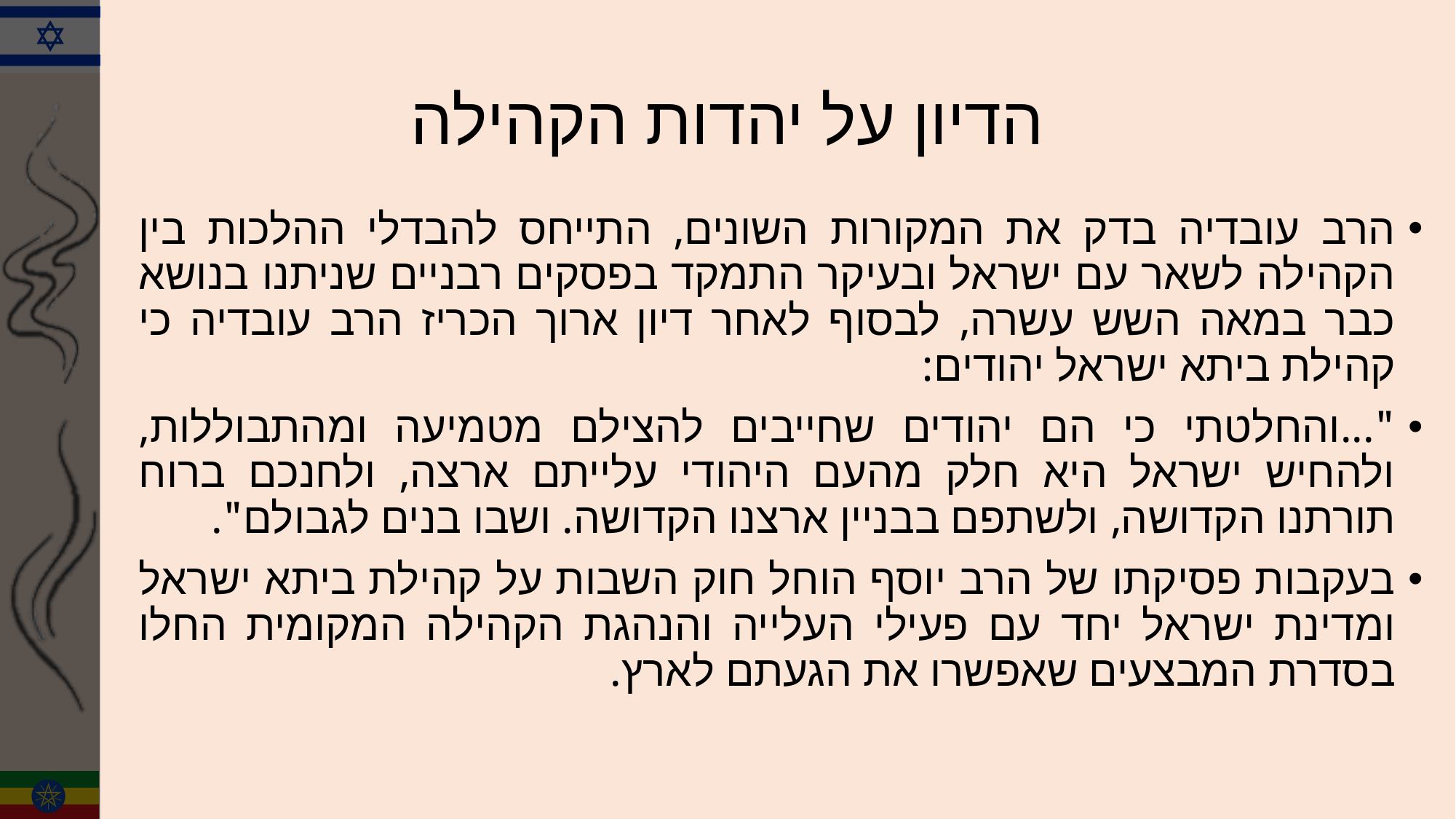

# הדיון על יהדות הקהילה
הרב עובדיה בדק את המקורות השונים, התייחס להבדלי ההלכות בין הקהילה לשאר עם ישראל ובעיקר התמקד בפסקים רבניים שניתנו בנושא כבר במאה השש עשרה, לבסוף לאחר דיון ארוך הכריז הרב עובדיה כי קהילת ביתא ישראל יהודים:
"...והחלטתי כי הם יהודים שחייבים להצילם מטמיעה ומהתבוללות, ולהחיש ישראל היא חלק מהעם היהודי עלייתם ארצה, ולחנכם ברוח תורתנו הקדושה, ולשתפם בבניין ארצנו הקדושה. ושבו בנים לגבולם".
בעקבות פסיקתו של הרב יוסף הוחל חוק השבות על קהילת ביתא ישראל ומדינת ישראל יחד עם פעילי העלייה והנהגת הקהילה המקומית החלו בסדרת המבצעים שאפשרו את הגעתם לארץ.